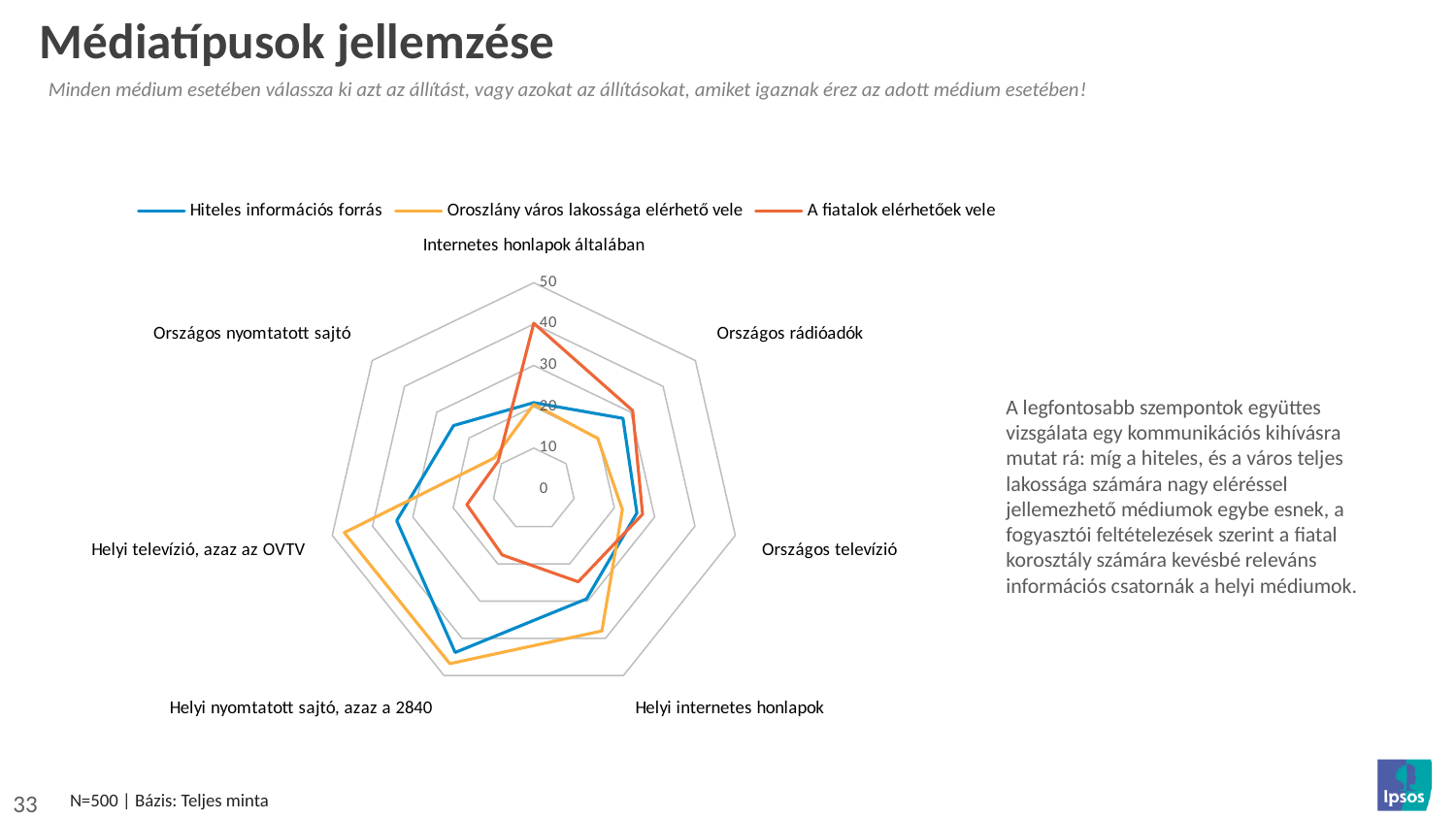

# Médiatípusok jellemzése
Minden médium esetében válassza ki azt az állítást, vagy azokat az állításokat, amiket igaznak érez az adott médium esetében!

### Chart

| Category | Hiteles információs forrás | Oroszlány város lakossága elérhető vele | A fiatalok elérhetőek vele |
|---|---|---|---|
| Internetes honlapok általában | 21.0 | 20.599999999999998 | 40.2 |
| Országos rádióadók | 27.6 | 19.8 | 30.599999999999998 |
| Országos televízió | 25.6 | 22.0 | 27.0 |
| Helyi internetes honlapok | 29.4 | 38.0 | 24.8 |
| Helyi nyomtatott sajtó, azaz a 2840 | 43.8 | 46.800000000000004 | 17.599999999999998 |
| Helyi televízió, azaz az OVTV | 34.0 | 47.0 | 16.6 |
| Országos nyomtatott sajtó | 24.8 | 12.2 | 11.0 |
A legfontosabb szempontok együttes vizsgálata egy kommunikációs kihívásra mutat rá: míg a hiteles, és a város teljes lakossága számára nagy eléréssel jellemezhető médiumok egybe esnek, a fogyasztói feltételezések szerint a fiatal korosztály számára kevésbé releváns információs csatornák a helyi médiumok.
N=500 | Bázis: Teljes minta